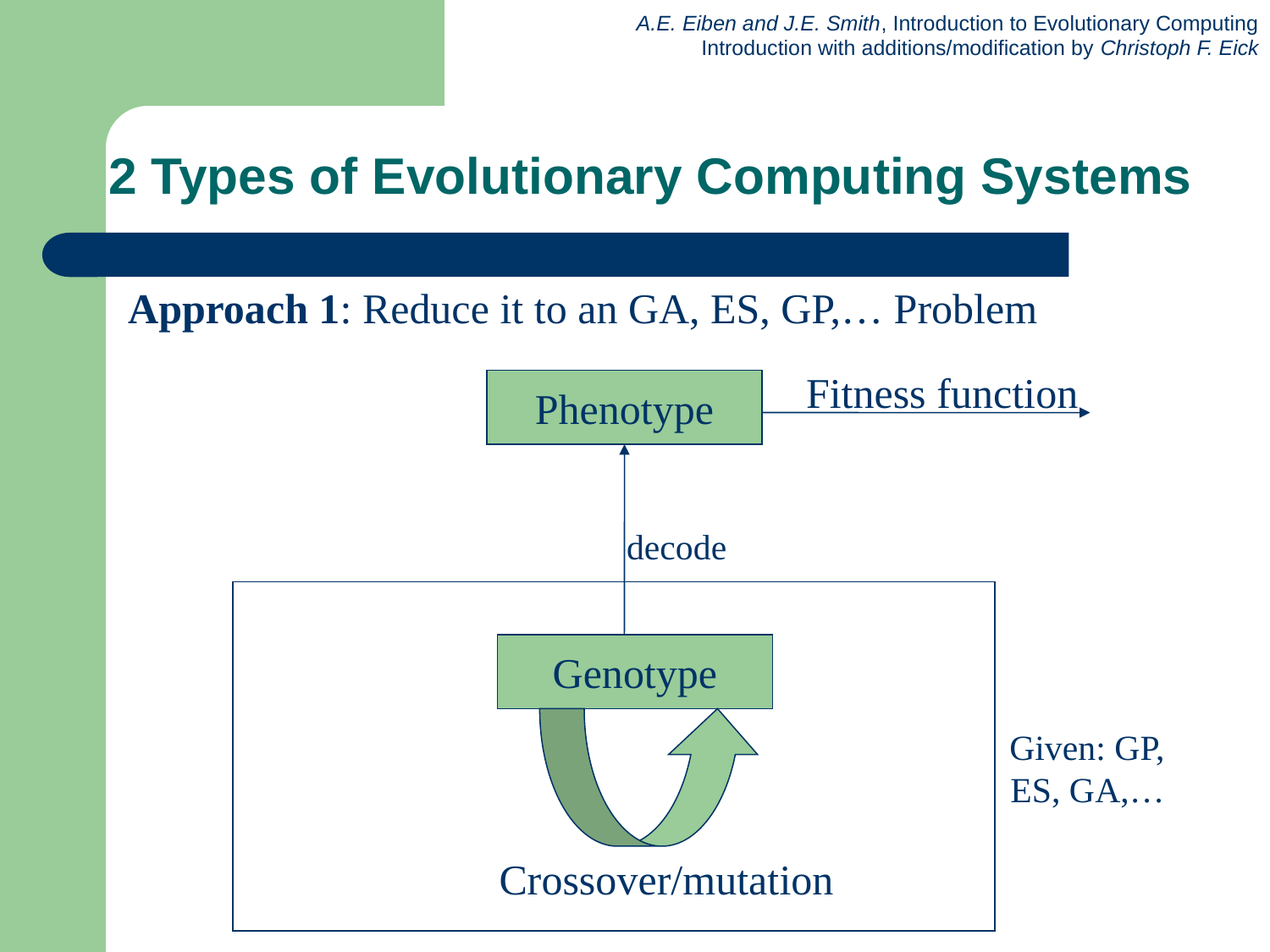

# 2 Types of Evolutionary Computing Systems
Approach 1: Reduce it to an GA, ES, GP,… Problem
Fitness function
Phenotype

decode

Genotype

Given: GP,
ES, GA,…
Crossover/mutation